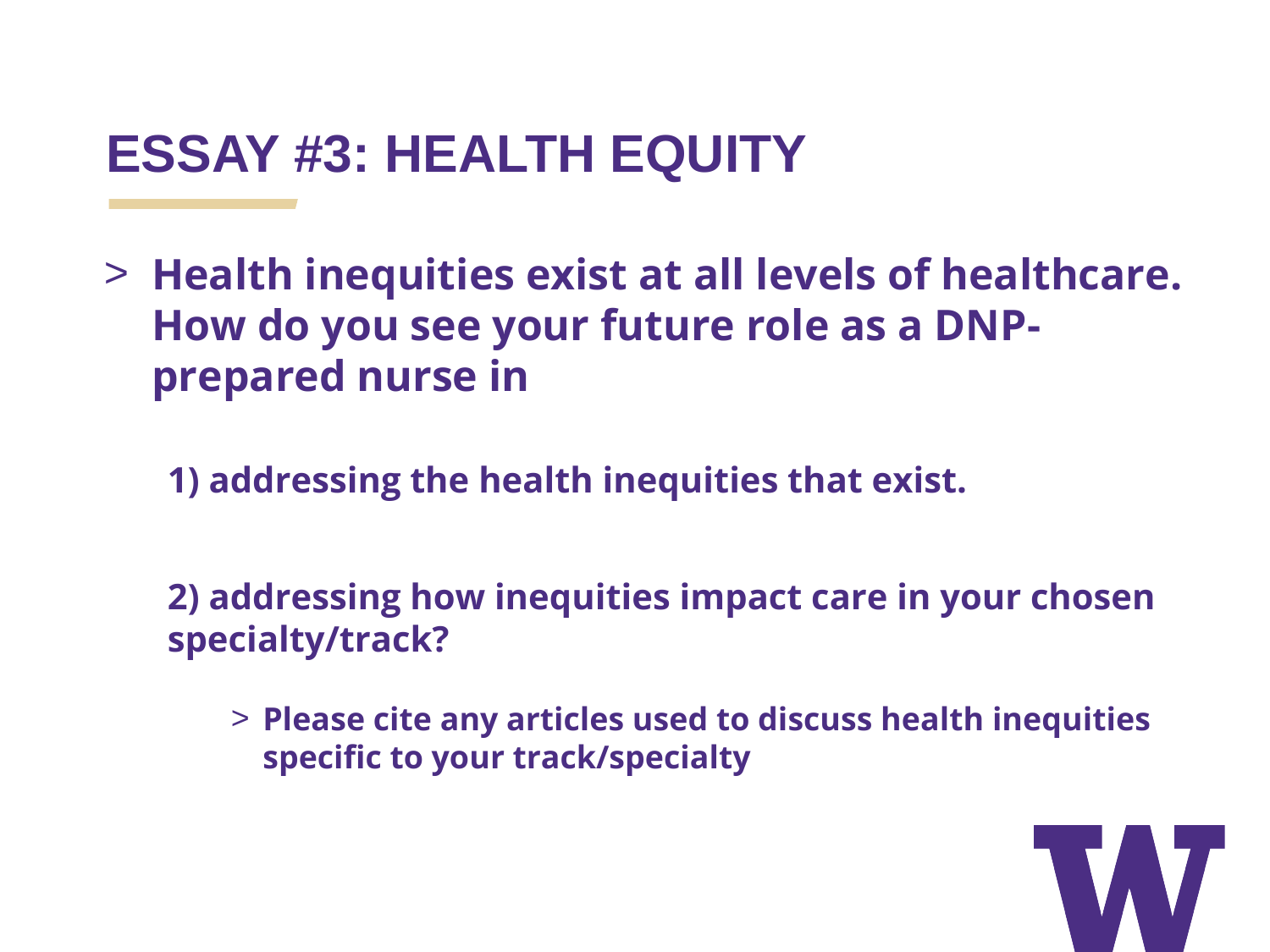

# ESSAY #3: HEALTH EQUITY
Health inequities exist at all levels of healthcare. How do you see your future role as a DNP-prepared nurse in
1) addressing the health inequities that exist.

2) addressing how inequities impact care in your chosen specialty/track?
Please cite any articles used to discuss health inequities specific to your track/specialty